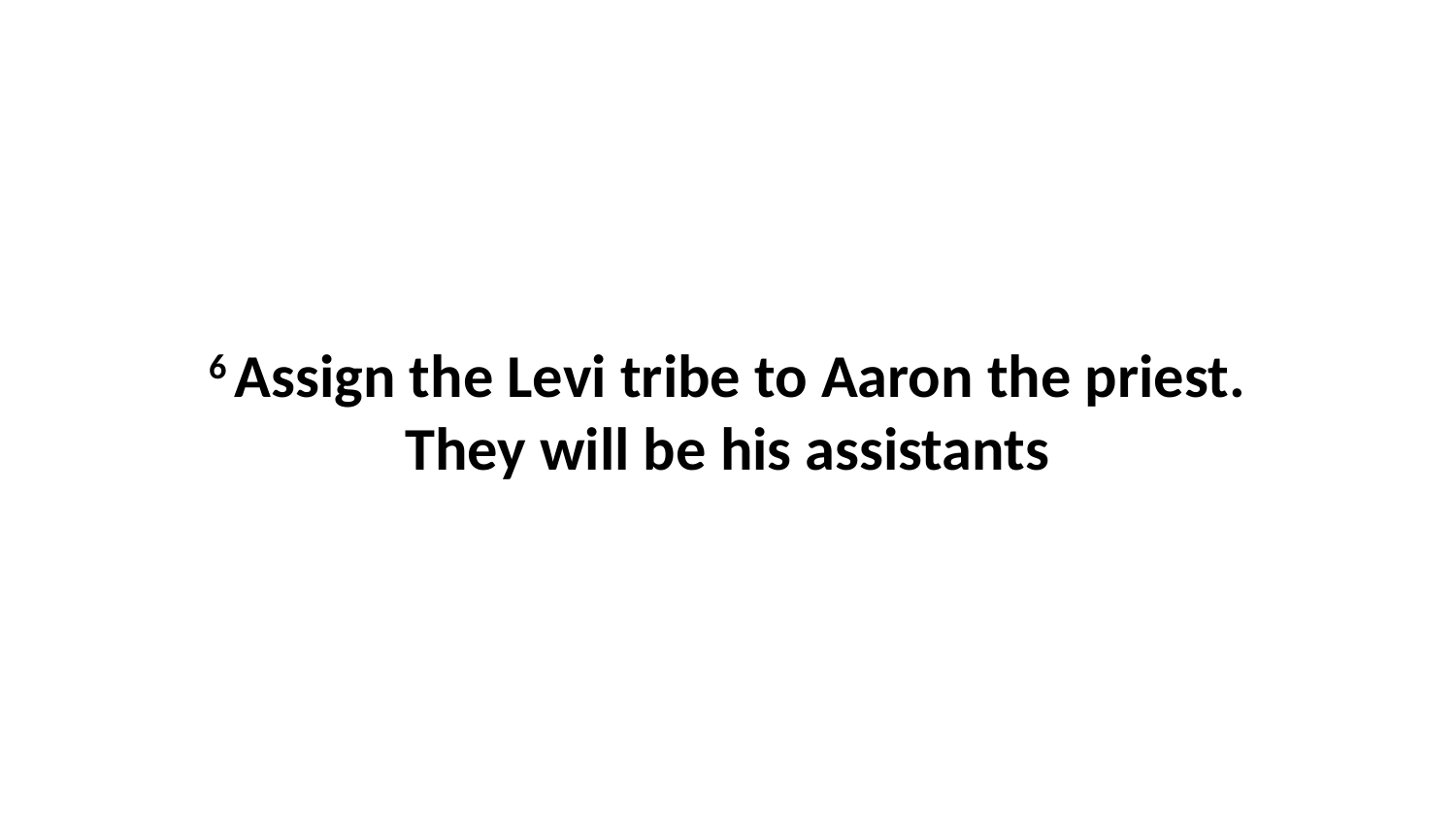

6 Assign the Levi tribe to Aaron the priest. They will be his assistants